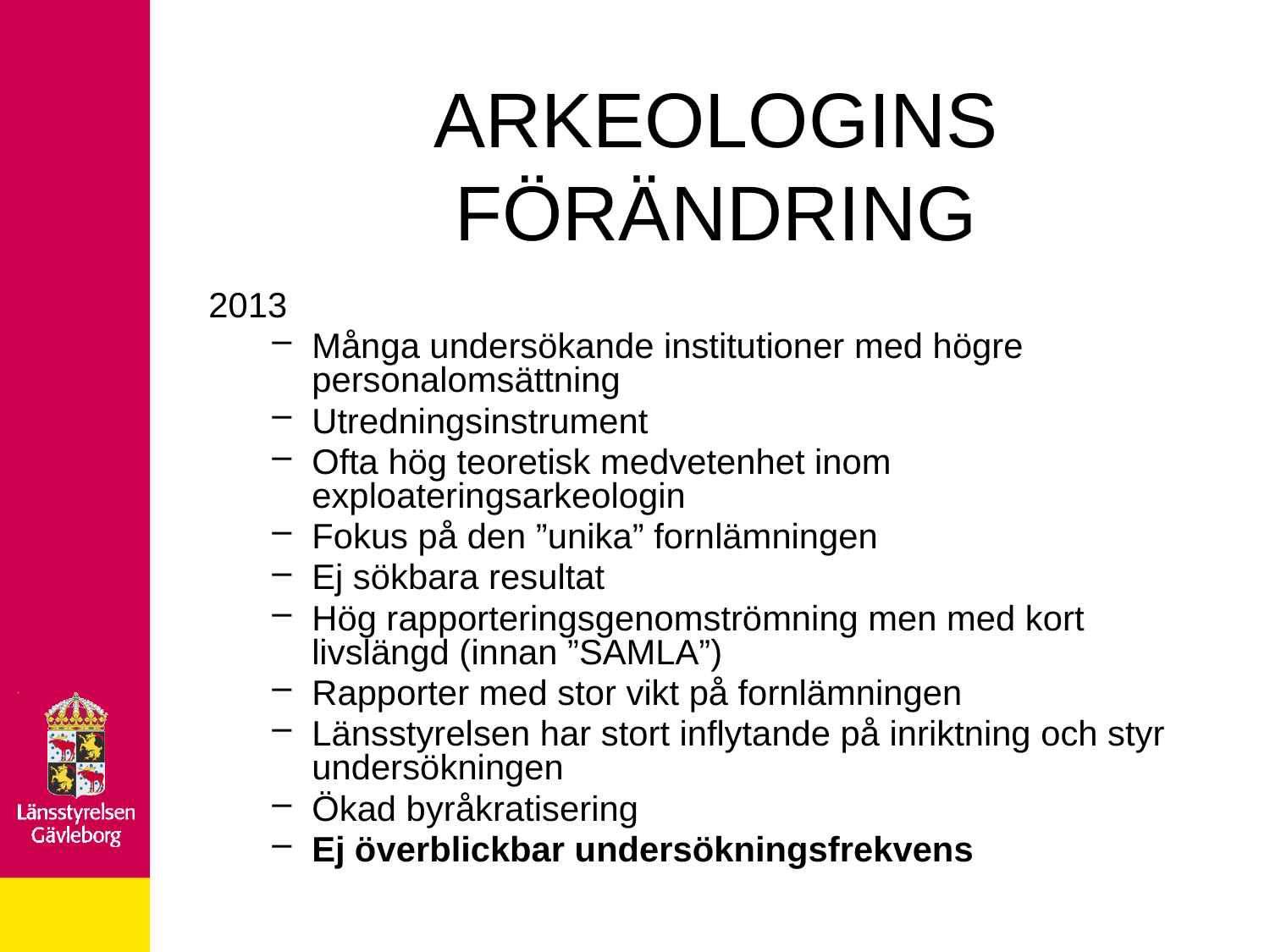

ARKEOLOGINS FÖRÄNDRING
2013
Många undersökande institutioner med högre personalomsättning
Utredningsinstrument
Ofta hög teoretisk medvetenhet inom exploateringsarkeologin
Fokus på den ”unika” fornlämningen
Ej sökbara resultat
Hög rapporteringsgenomströmning men med kort livslängd (innan ”SAMLA”)
Rapporter med stor vikt på fornlämningen
Länsstyrelsen har stort inflytande på inriktning och styr undersökningen
Ökad byråkratisering
Ej överblickbar undersökningsfrekvens